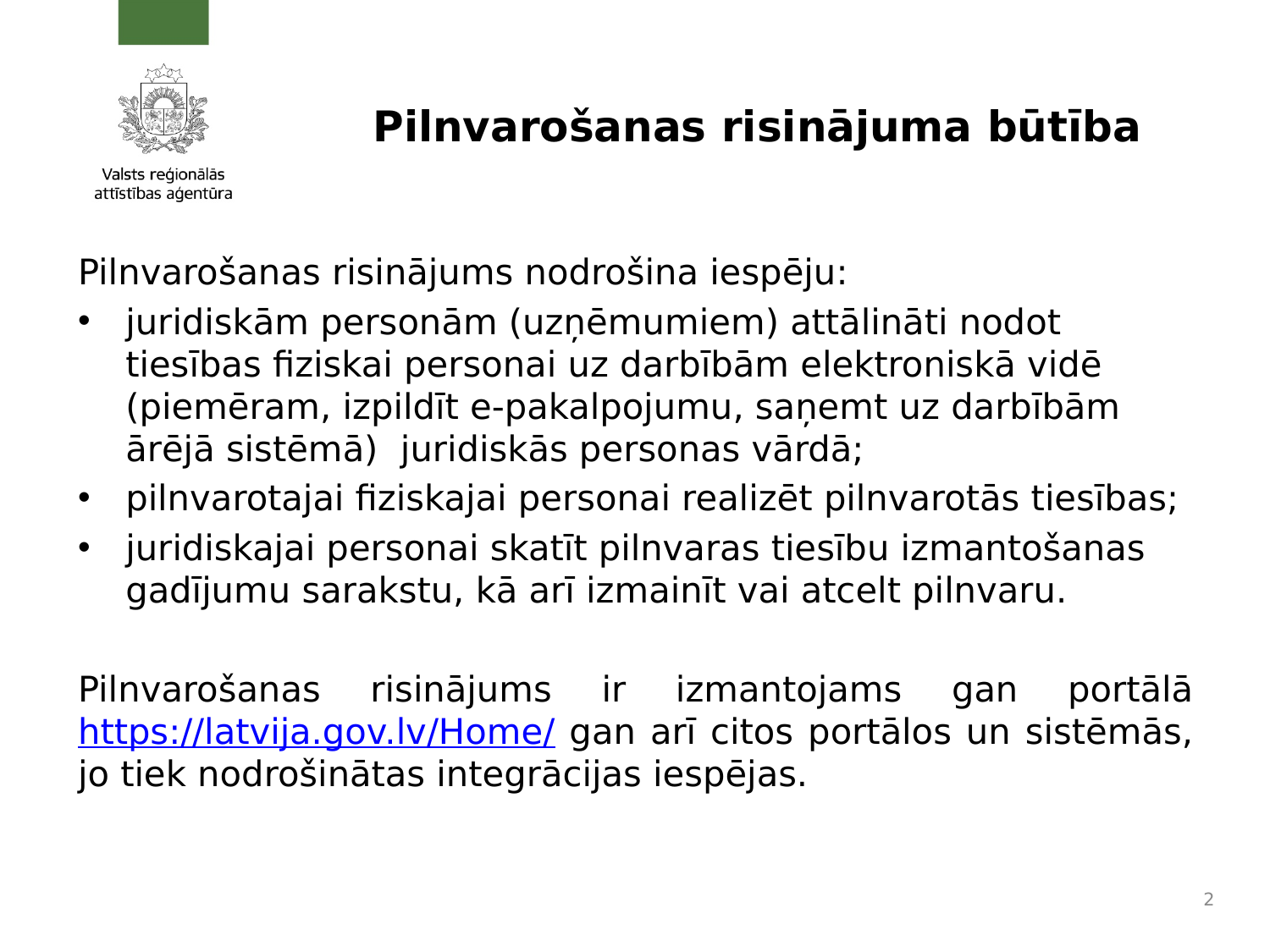

# Pilnvarošanas risinājuma būtība
Pilnvarošanas risinājums nodrošina iespēju:
juridiskām personām (uzņēmumiem) attālināti nodot tiesības fiziskai personai uz darbībām elektroniskā vidē (piemēram, izpildīt e-pakalpojumu, saņemt uz darbībām ārējā sistēmā)  juridiskās personas vārdā;
pilnvarotajai fiziskajai personai realizēt pilnvarotās tiesības;
juridiskajai personai skatīt pilnvaras tiesību izmantošanas gadījumu sarakstu, kā arī izmainīt vai atcelt pilnvaru.

Pilnvarošanas risinājums ir izmantojams gan portālā https://latvija.gov.lv/Home/ gan arī citos portālos un sistēmās, jo tiek nodrošinātas integrācijas iespējas.
2